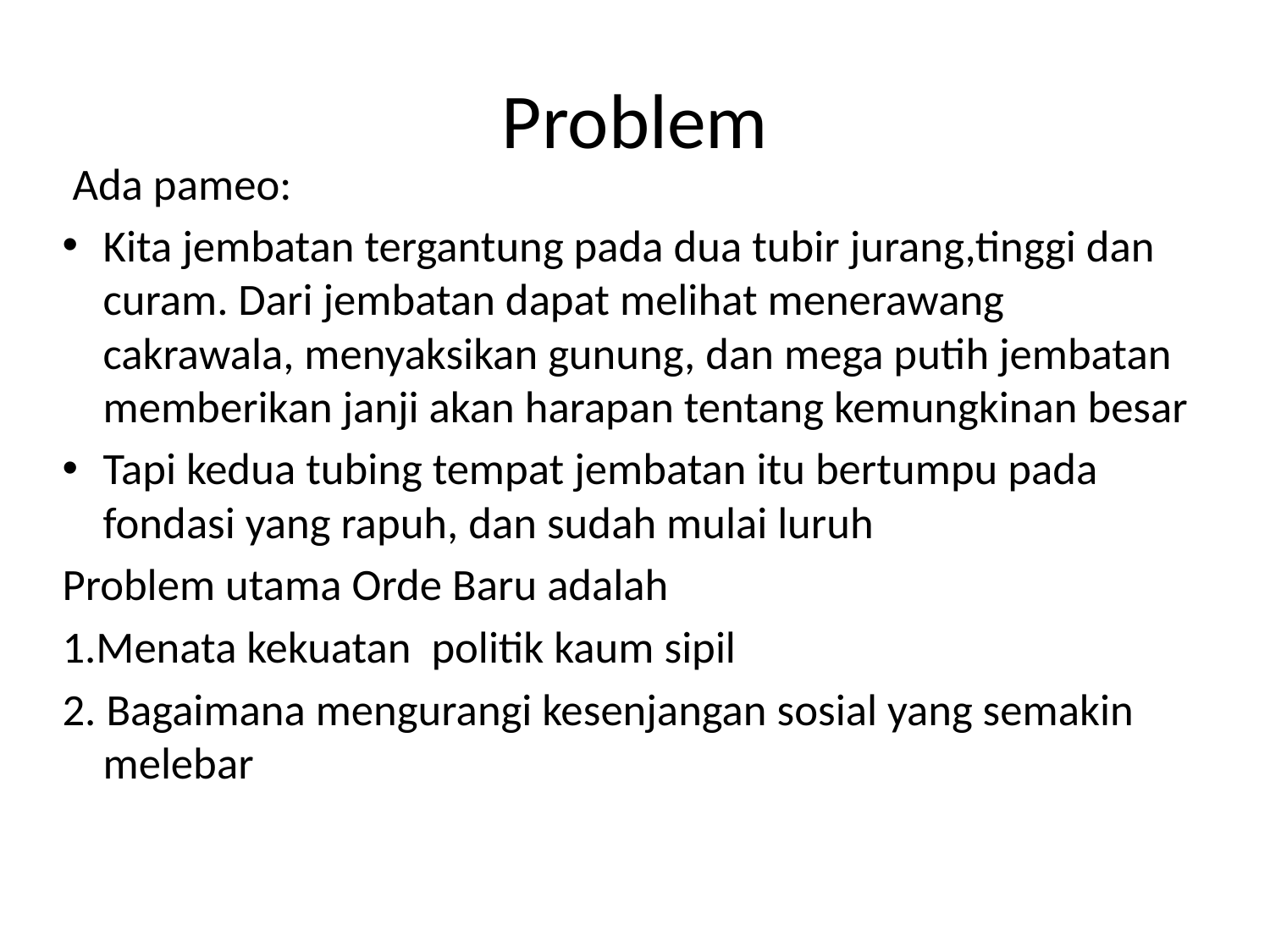

# Problem
 Ada pameo:
Kita jembatan tergantung pada dua tubir jurang,tinggi dan curam. Dari jembatan dapat melihat menerawang cakrawala, menyaksikan gunung, dan mega putih jembatan memberikan janji akan harapan tentang kemungkinan besar
Tapi kedua tubing tempat jembatan itu bertumpu pada fondasi yang rapuh, dan sudah mulai luruh
Problem utama Orde Baru adalah
1.Menata kekuatan  politik kaum sipil
2. Bagaimana mengurangi kesenjangan sosial yang semakin melebar